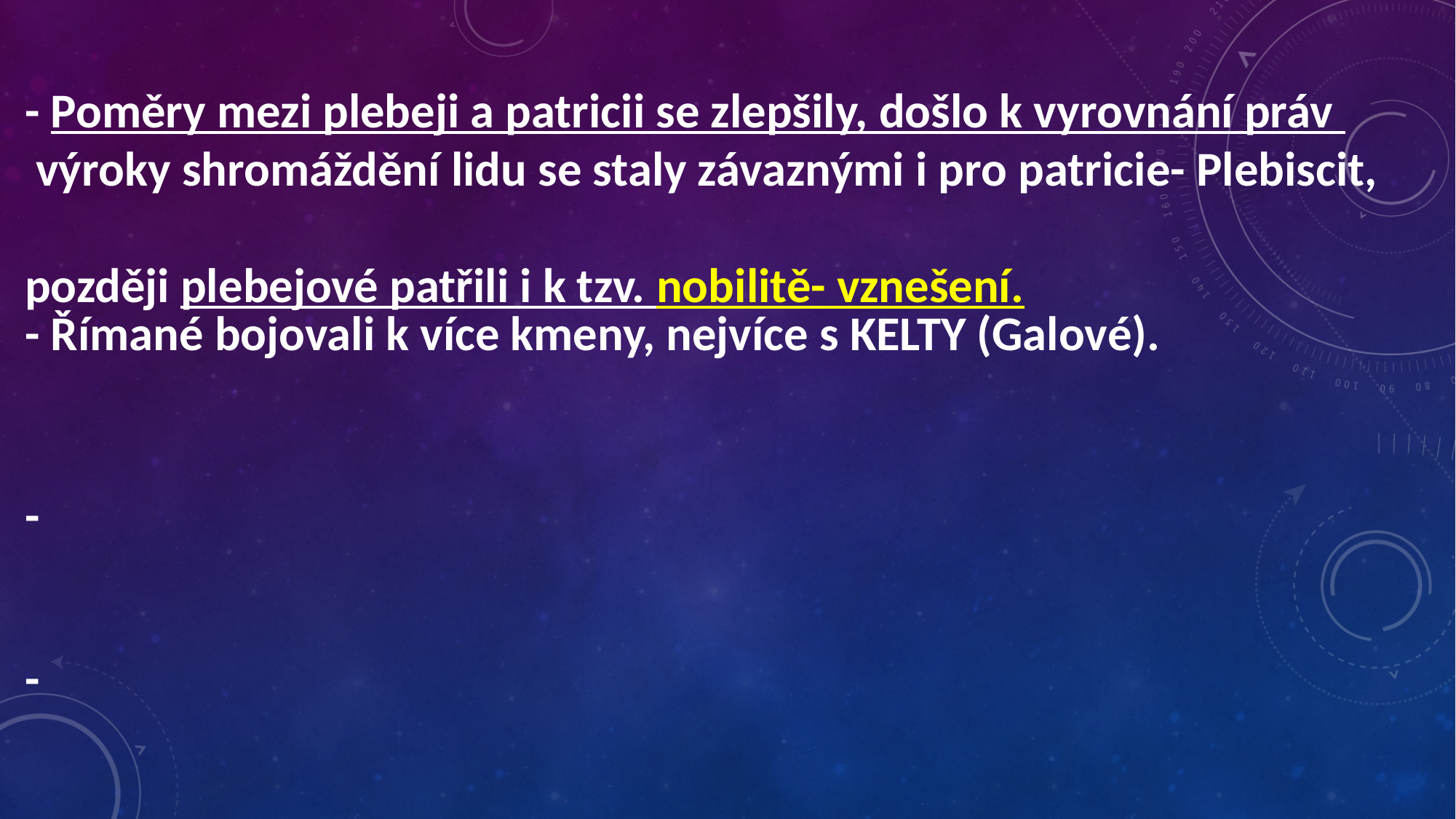

- Poměry mezi plebeji a patricii se zlepšily, došlo k vyrovnání práv
 výroky shromáždění lidu se staly závaznými i pro patricie- Plebiscit,
později plebejové patřili i k tzv. nobilitě- vznešení.

- Římané bojovali k více kmeny, nejvíce s KELTY (Galové).
-
-